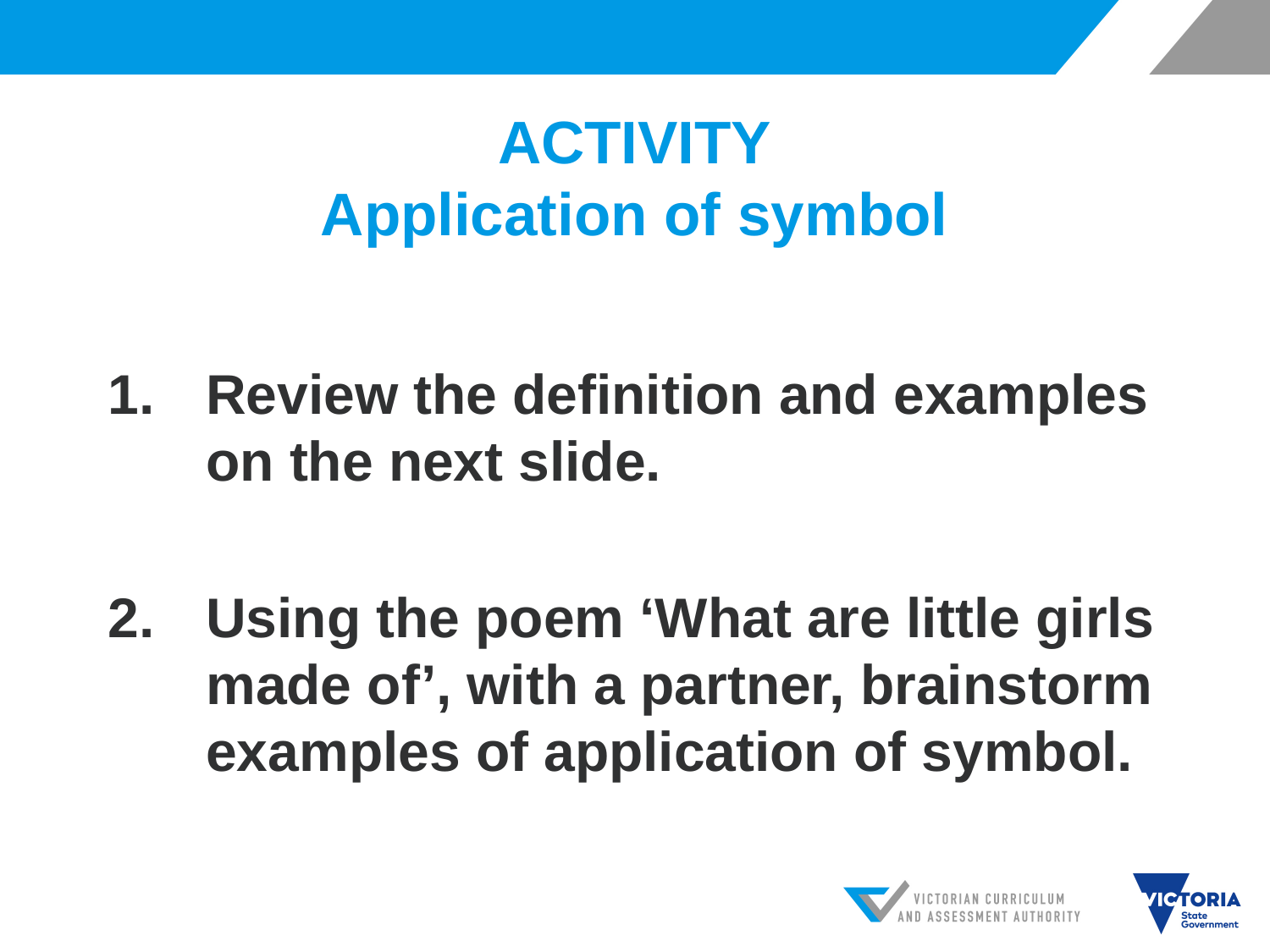

# ACTIVITY Application of symbol
Review the definition and examples on the next slide.

Using the poem ‘What are little girls made of’, with a partner, brainstorm examples of application of symbol.